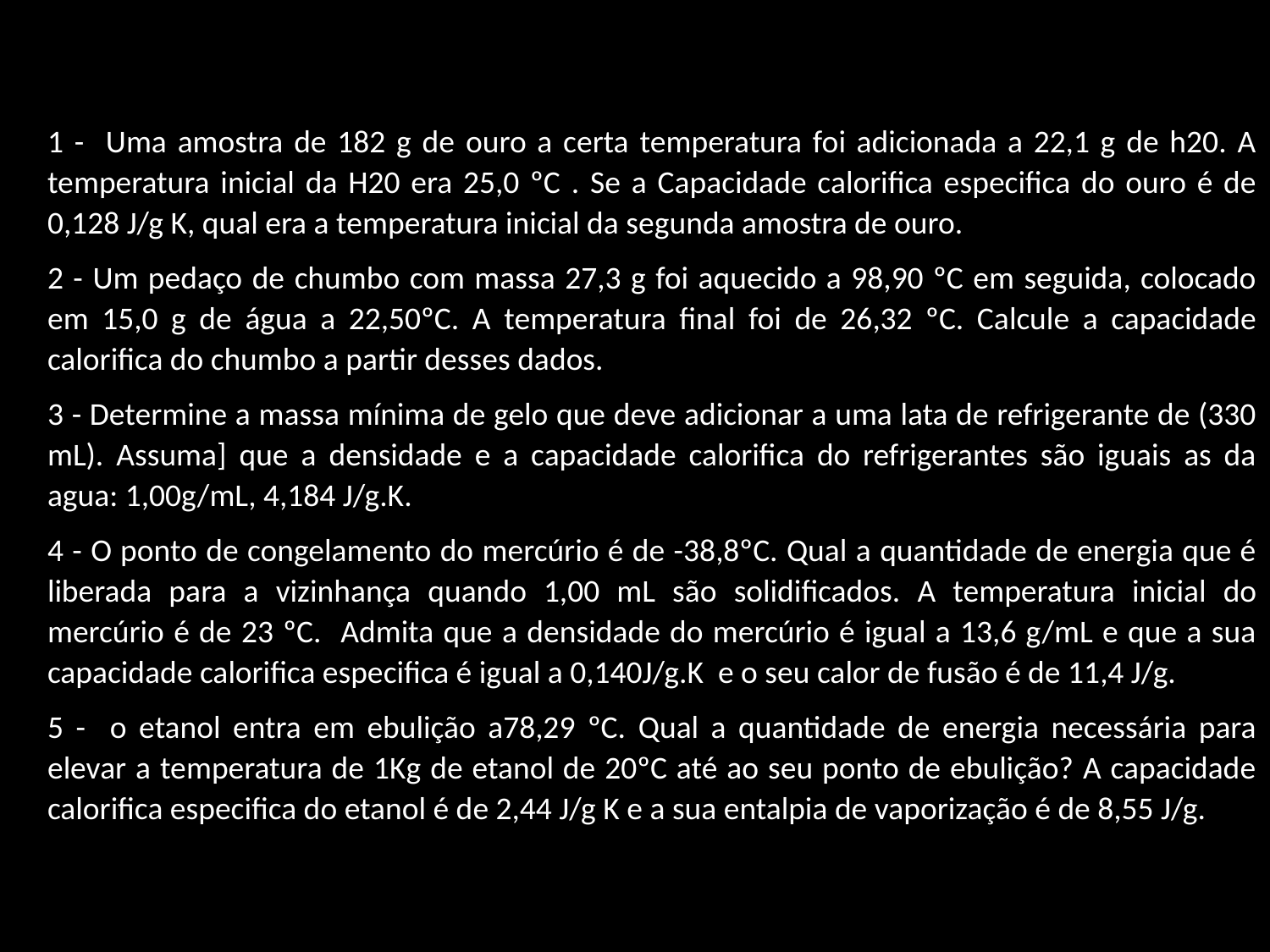

1 -  Uma amostra de 182 g de ouro a certa temperatura foi adicionada a 22,1 g de h20. A temperatura inicial da H20 era 25,0 ºC . Se a Capacidade calorifica especifica do ouro é de 0,128 J/g K, qual era a temperatura inicial da segunda amostra de ouro.
2 - Um pedaço de chumbo com massa 27,3 g foi aquecido a 98,90 ºC em seguida, colocado em 15,0 g de água a 22,50ºC. A temperatura final foi de 26,32 ºC. Calcule a capacidade calorifica do chumbo a partir desses dados.
3 - Determine a massa mínima de gelo que deve adicionar a uma lata de refrigerante de (330 mL). Assuma] que a densidade e a capacidade calorifica do refrigerantes são iguais as da agua: 1,00g/mL, 4,184 J/g.K.
4 - O ponto de congelamento do mercúrio é de -38,8ºC. Qual a quantidade de energia que é liberada para a vizinhança quando 1,00 mL são solidificados. A temperatura inicial do mercúrio é de 23 ºC.  Admita que a densidade do mercúrio é igual a 13,6 g/mL e que a sua capacidade calorifica especifica é igual a 0,140J/g.K  e o seu calor de fusão é de 11,4 J/g.
5 -  o etanol entra em ebulição a78,29 ºC. Qual a quantidade de energia necessária para elevar a temperatura de 1Kg de etanol de 20ºC até ao seu ponto de ebulição? A capacidade calorifica especifica do etanol é de 2,44 J/g K e a sua entalpia de vaporização é de 8,55 J/g.